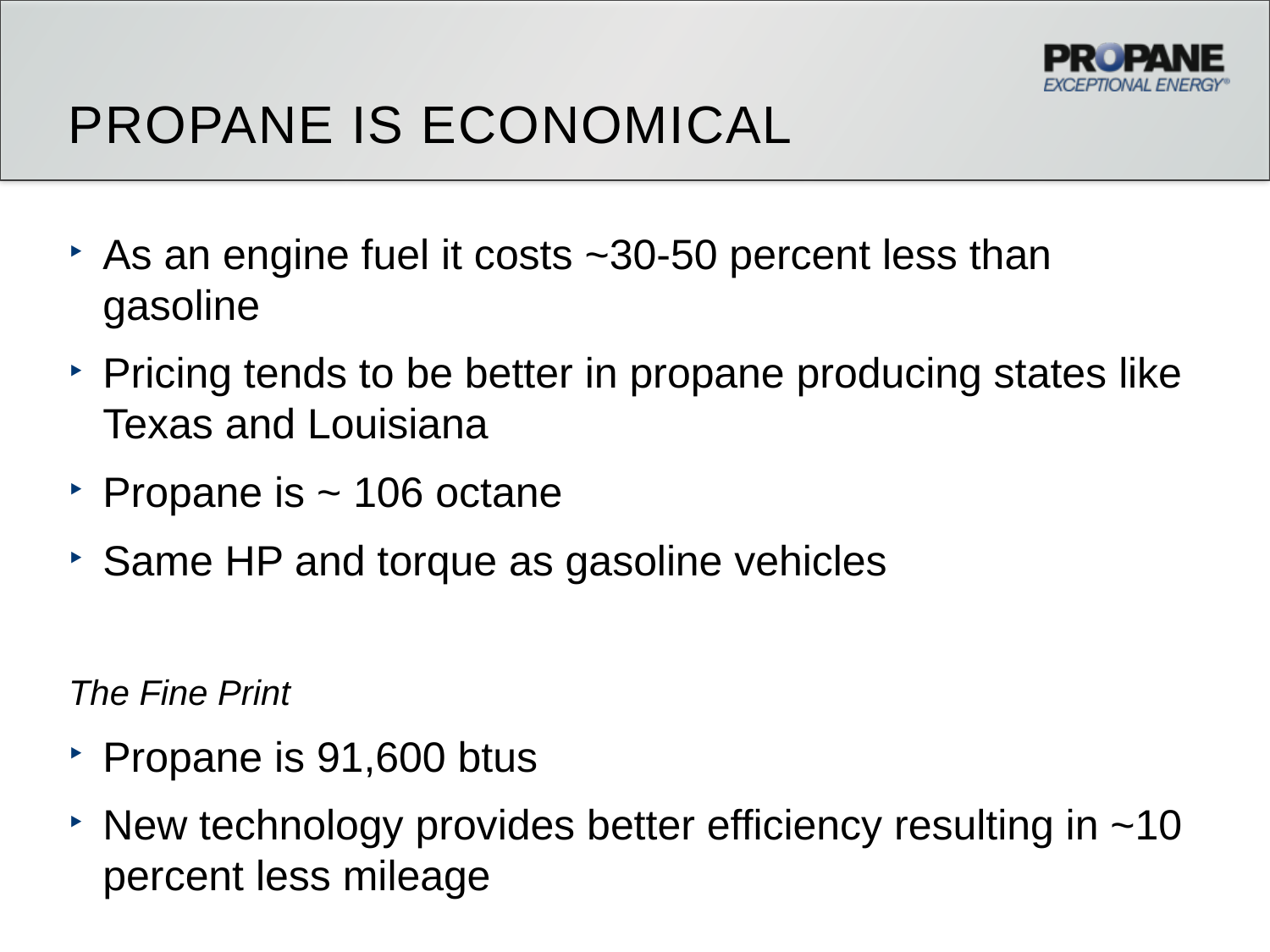

# Propane is economical
As an engine fuel it costs ~30-50 percent less than gasoline
Pricing tends to be better in propane producing states like Texas and Louisiana
Propane is ~ 106 octane
Same HP and torque as gasoline vehicles

The Fine Print
Propane is 91,600 btus
New technology provides better efficiency resulting in ~10 percent less mileage